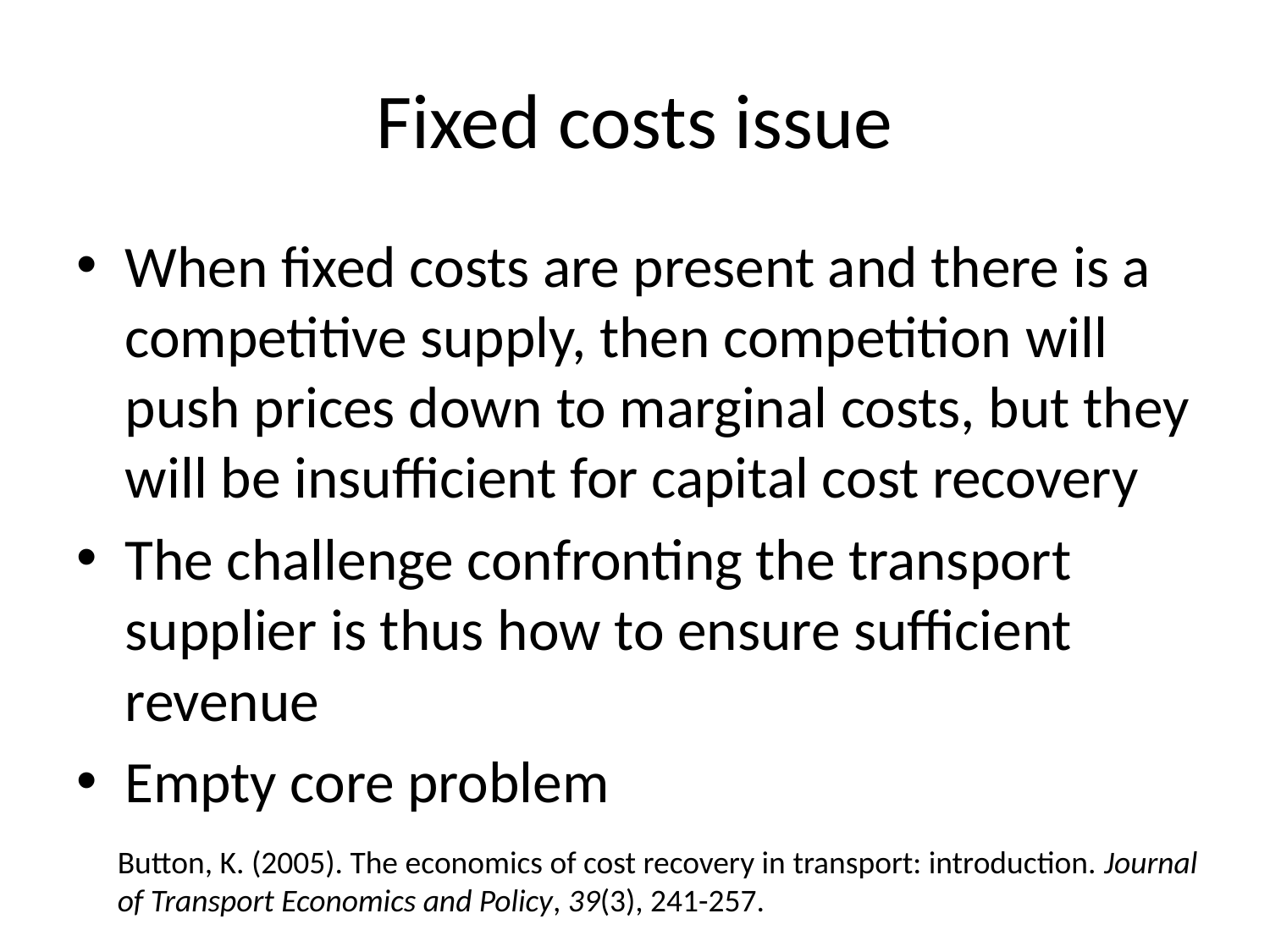

# Fixed costs issue
When fixed costs are present and there is a competitive supply, then competition will push prices down to marginal costs, but they will be insufficient for capital cost recovery
The challenge confronting the transport supplier is thus how to ensure sufficient revenue
Empty core problem

Button, K. (2005). The economics of cost recovery in transport: introduction. Journal of Transport Economics and Policy, 39(3), 241-257.